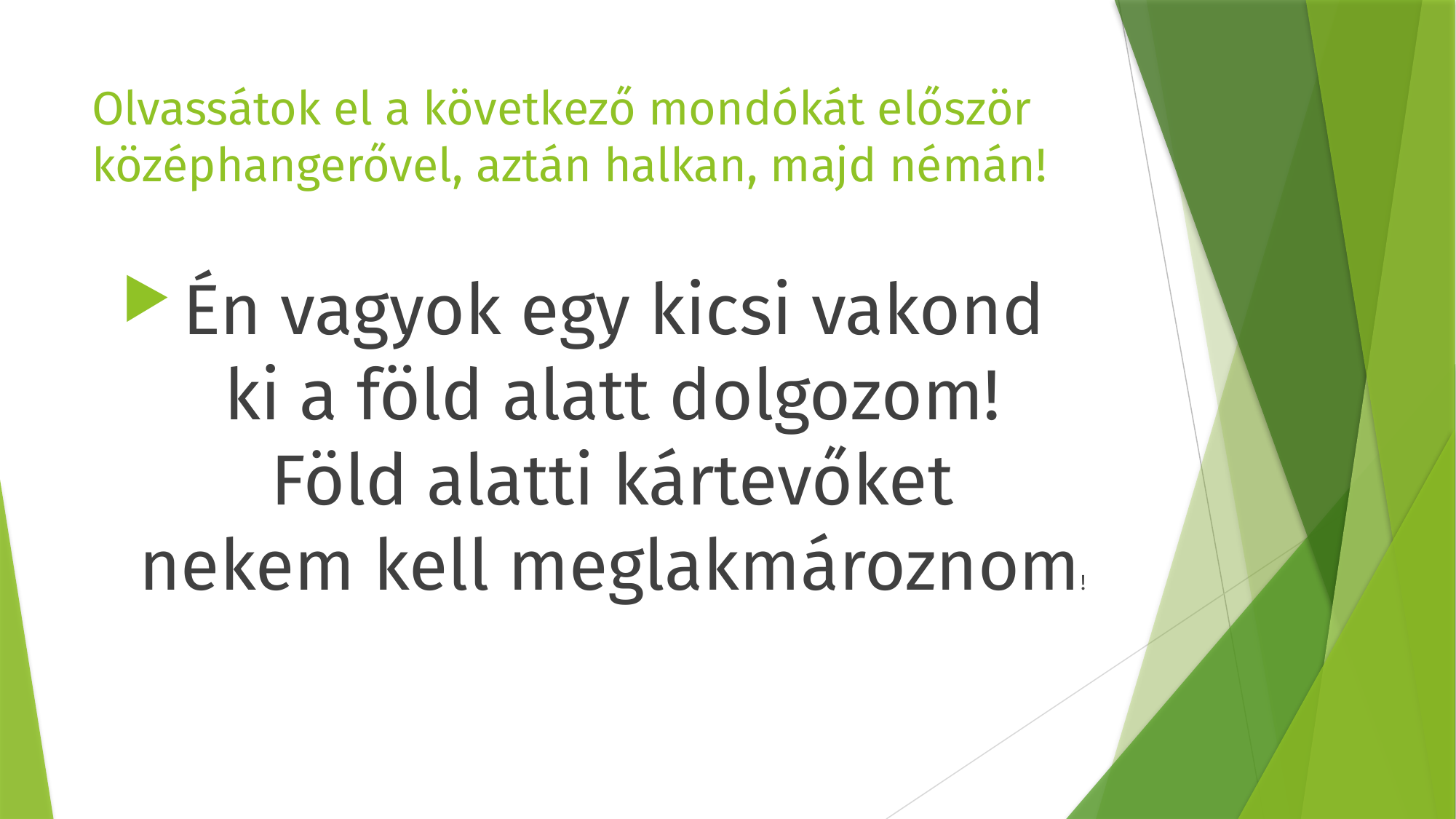

# Olvassátok el a következő mondókát először középhangerővel, aztán halkan, majd némán!
Én vagyok egy kicsi vakond
ki a föld alatt dolgozom!
Föld alatti kártevőket
nekem kell meglakmároznom!